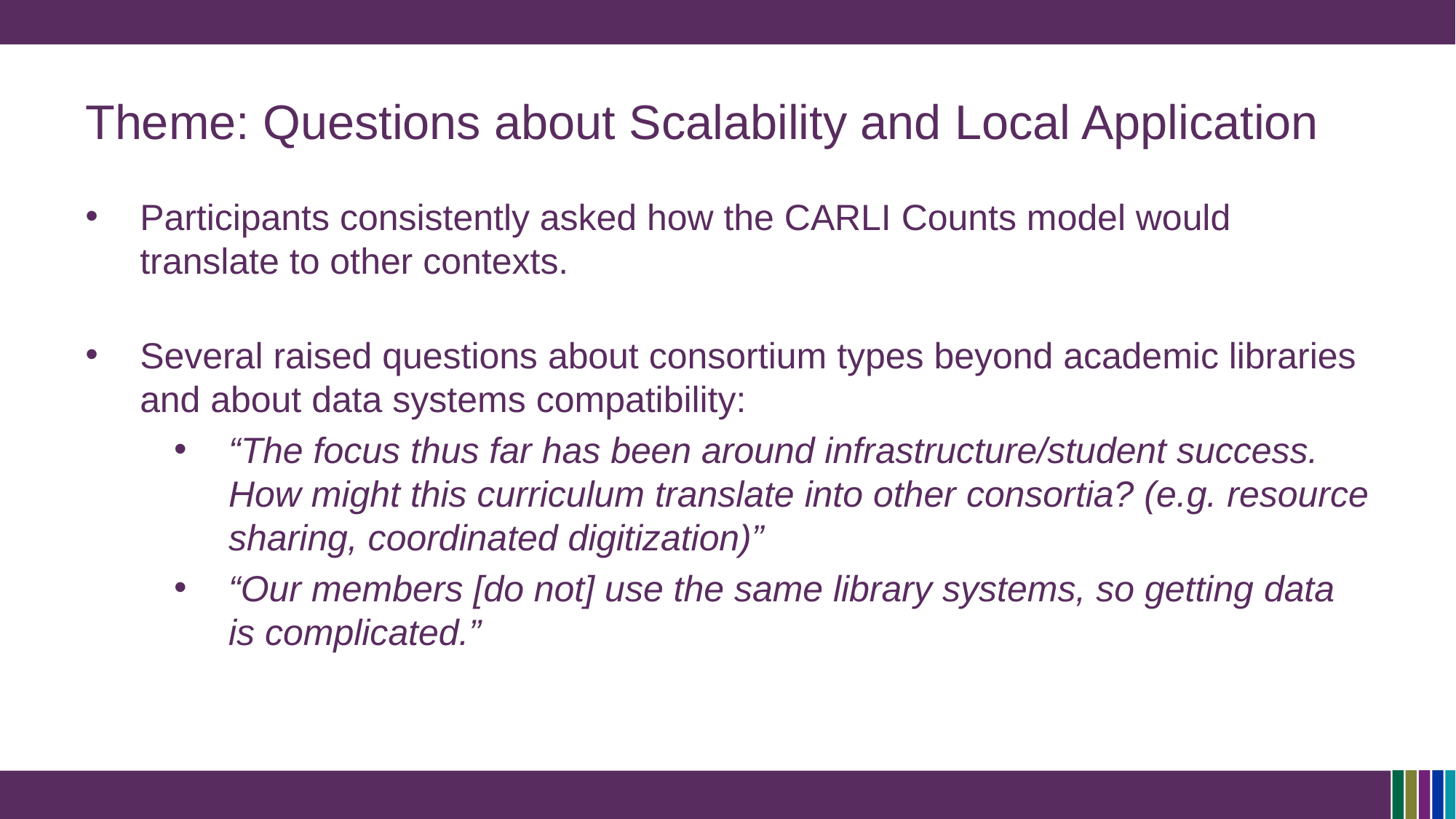

# Theme: Questions about Scalability and Local Application
Participants consistently asked how the CARLI Counts model would translate to other contexts.
Several raised questions about consortium types beyond academic libraries and about data systems compatibility:
“The focus thus far has been around infrastructure/student success. How might this curriculum translate into other consortia? (e.g. resource sharing, coordinated digitization)”
“Our members [do not] use the same library systems, so getting data is complicated.”